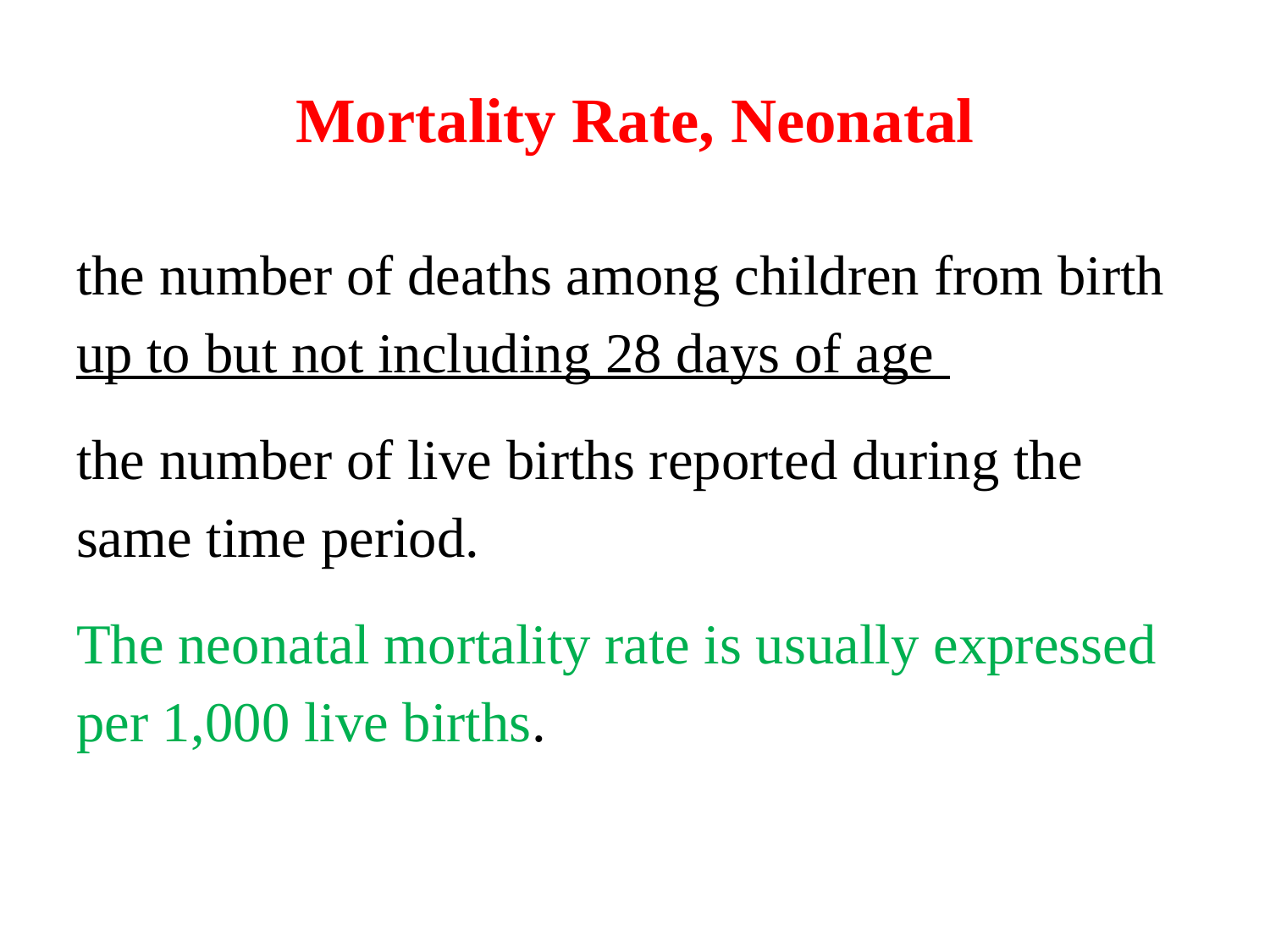

# Mortality Rate, Neonatal
the number of deaths among children from birth up to but not including 28 days of age
the number of live births reported during the same time period.
The neonatal mortality rate is usually expressed per 1,000 live births.